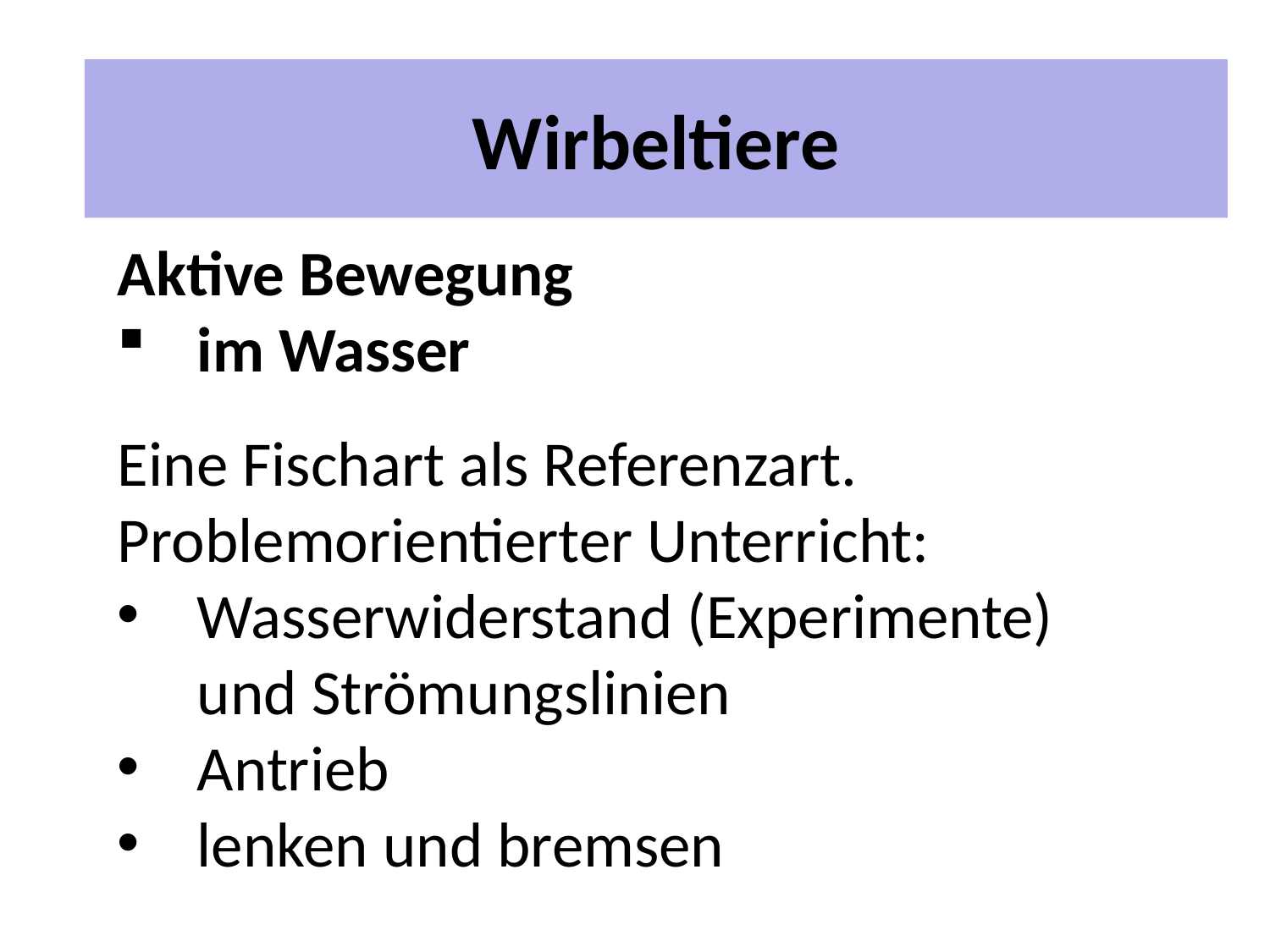

# 2 Unterrichtspläne
Wirbeltiere
Aktive Bewegung
im Wasser

Eine Fischart als Referenzart.
Problemorientierter Unterricht:
Wasserwiderstand (Experimente) und Strömungslinien
Antrieb
lenken und bremsen